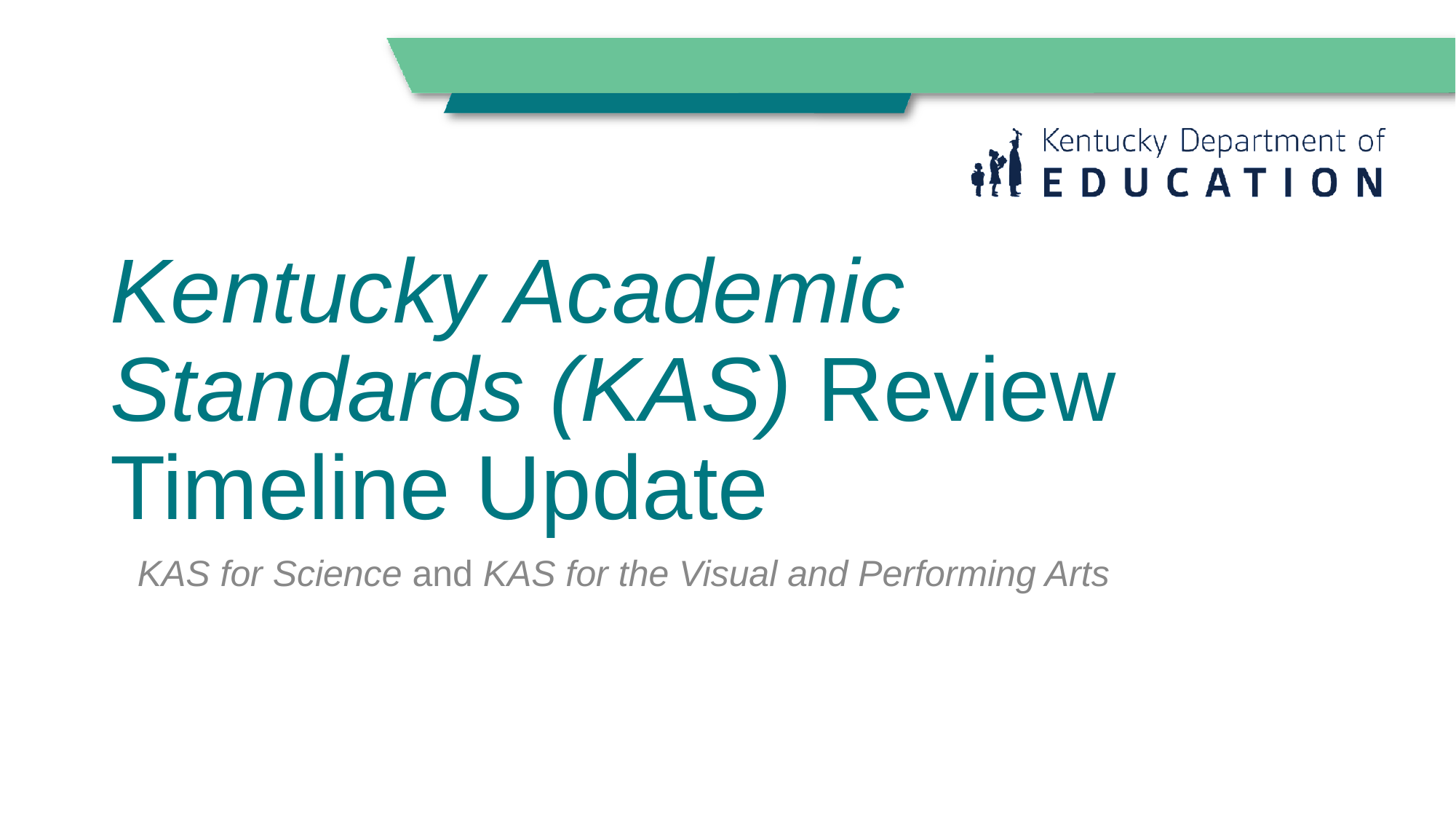

# Kentucky Academic Standards (KAS) Review Timeline Update
KAS for Science and KAS for the Visual and Performing Arts